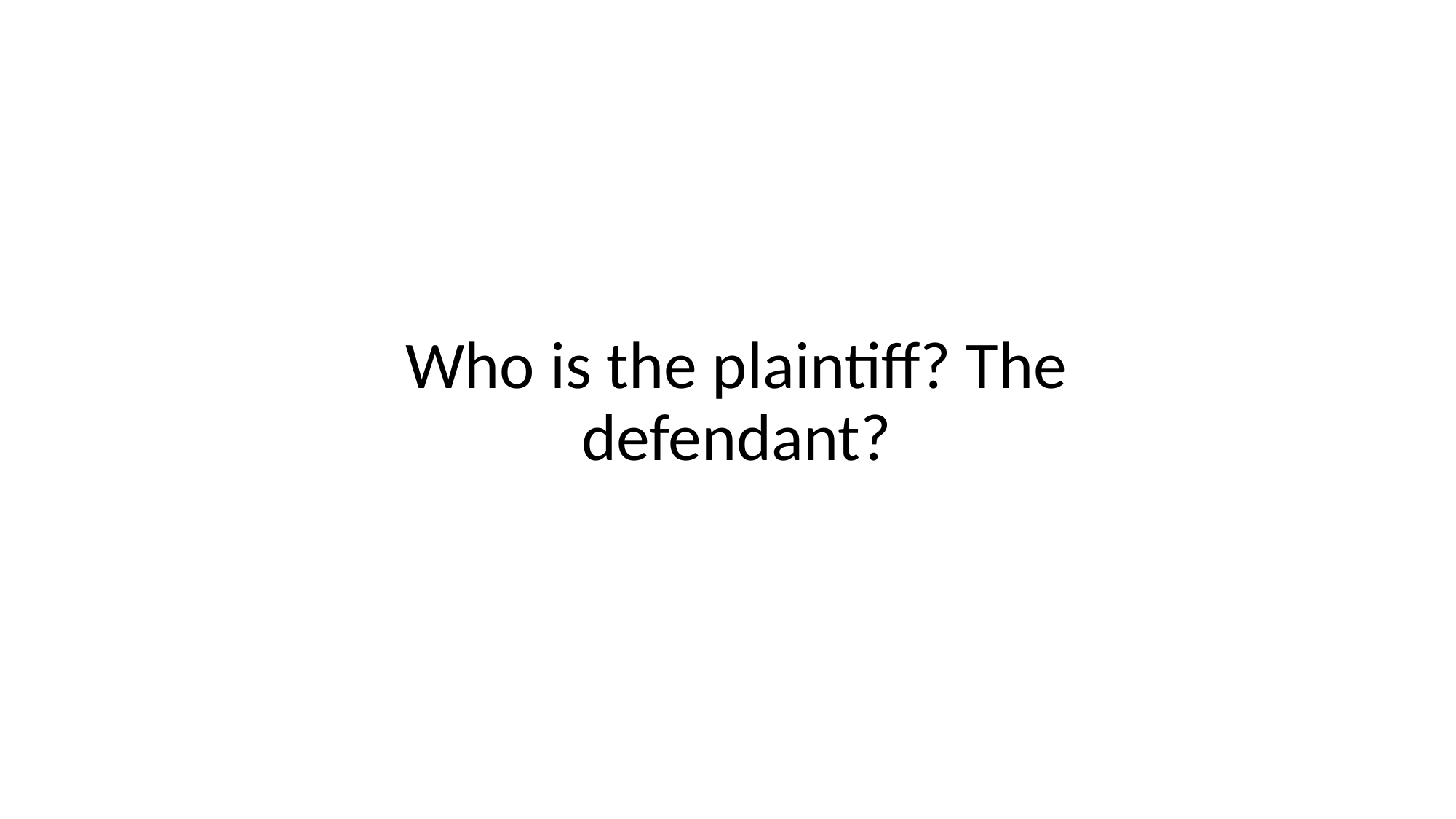

# Who is the plaintiff? The defendant?